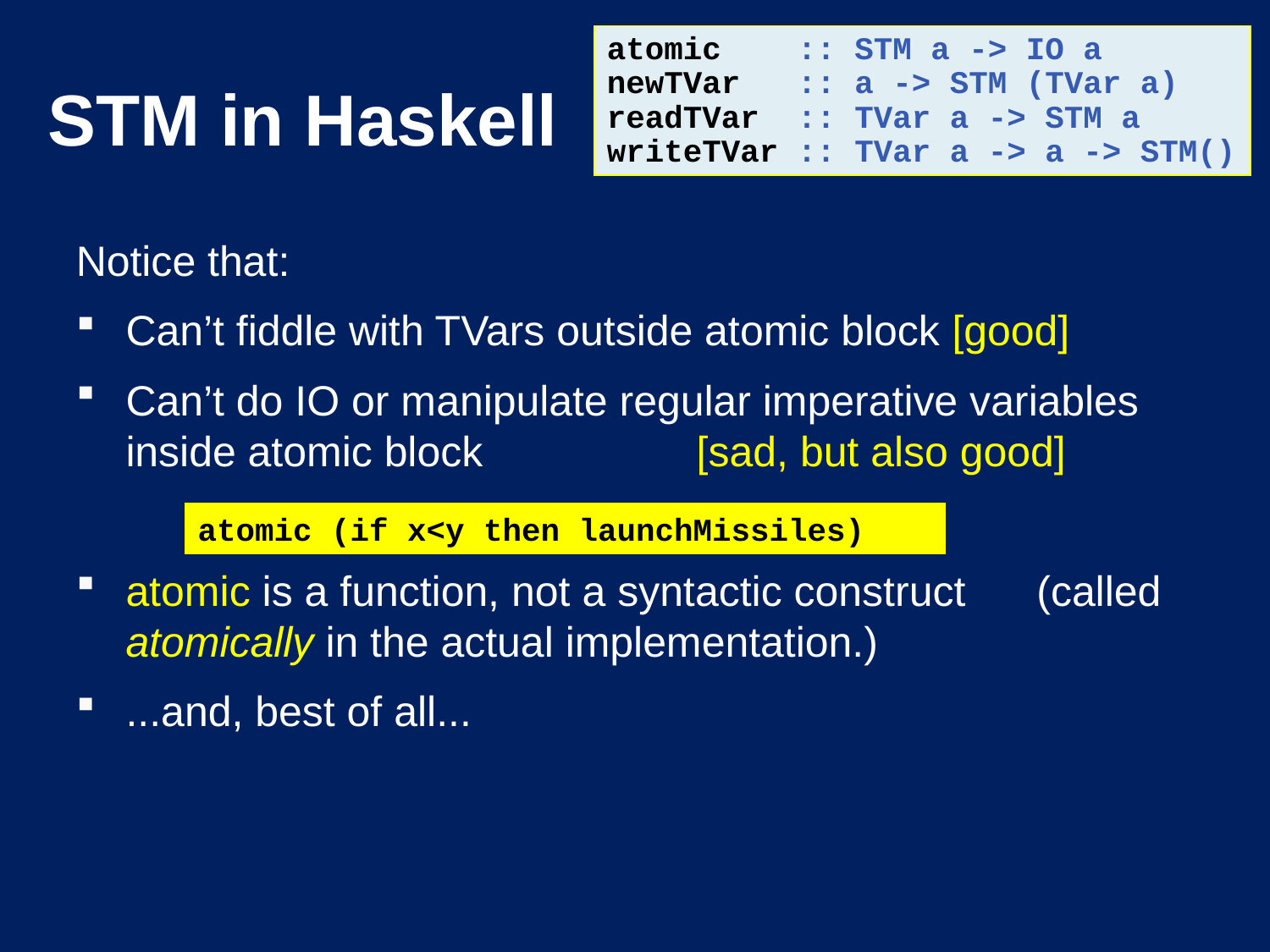

atomic    :: STM a -> IO a
newTVar   :: a -> STM (TVar a)
readTVar  :: TVar a -> STM a
writeTVar :: TVar a -> a -> STM()
# STM in Haskell
Notice that:
Can’t fiddle with TVars outside atomic block [good]
Can’t do IO or manipulate regular imperative variables inside atomic block                  [sad, but also good]

atomic is a function, not a syntactic construct      (called atomically in the actual implementation.)
...and, best of all...
atomic (if x<y then launchMissiles)